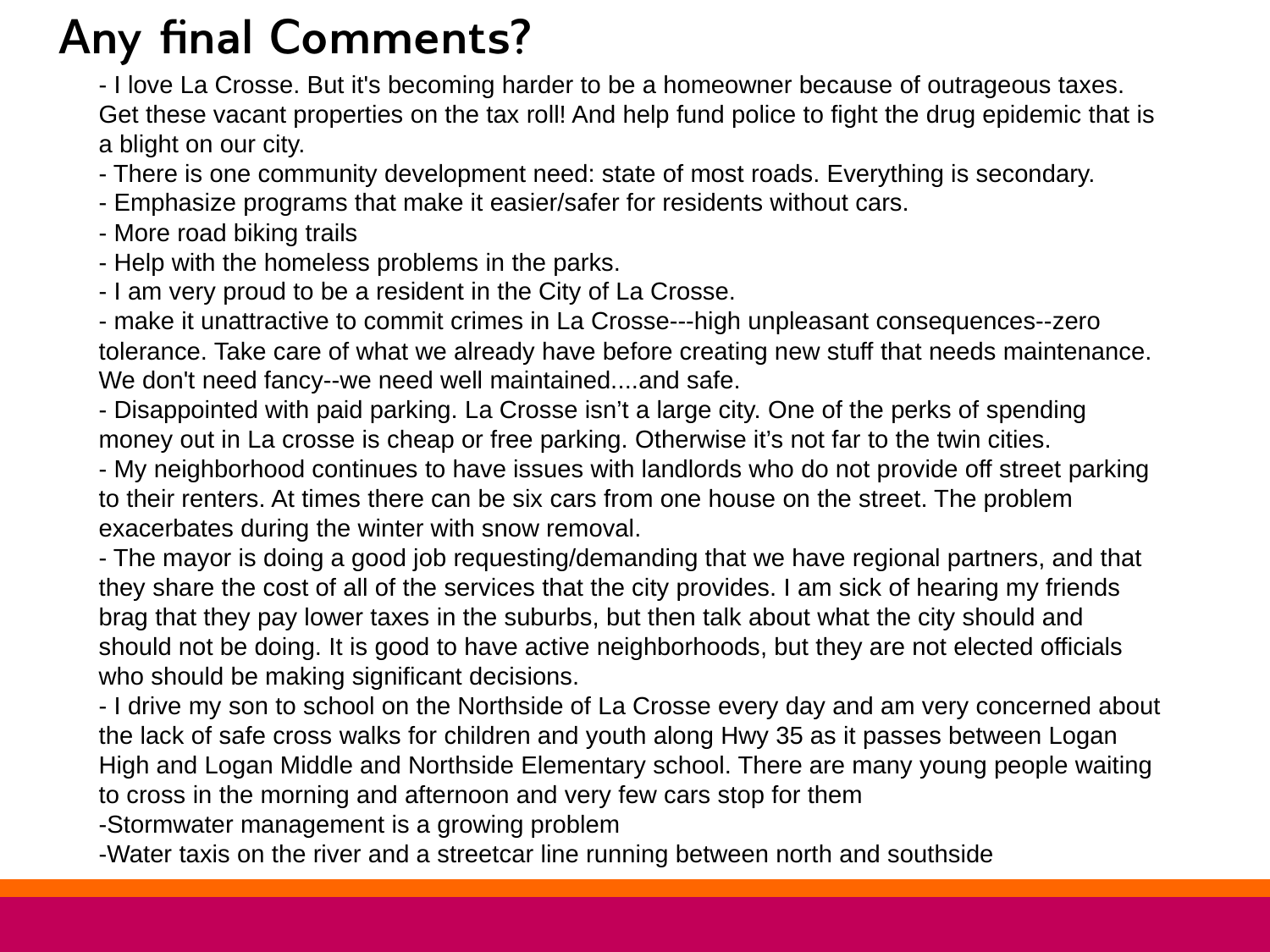

Any final Comments?
- I love La Crosse. But it's becoming harder to be a homeowner because of outrageous taxes. Get these vacant properties on the tax roll! And help fund police to fight the drug epidemic that is a blight on our city.
- There is one community development need: state of most roads. Everything is secondary.
- Emphasize programs that make it easier/safer for residents without cars.
- More road biking trails
- Help with the homeless problems in the parks.
- I am very proud to be a resident in the City of La Crosse.
- make it unattractive to commit crimes in La Crosse---high unpleasant consequences--zero tolerance. Take care of what we already have before creating new stuff that needs maintenance. We don't need fancy--we need well maintained....and safe.
- Disappointed with paid parking. La Crosse isn’t a large city. One of the perks of spending money out in La crosse is cheap or free parking. Otherwise it’s not far to the twin cities.
- My neighborhood continues to have issues with landlords who do not provide off street parking to their renters. At times there can be six cars from one house on the street. The problem exacerbates during the winter with snow removal.
- The mayor is doing a good job requesting/demanding that we have regional partners, and that they share the cost of all of the services that the city provides. I am sick of hearing my friends brag that they pay lower taxes in the suburbs, but then talk about what the city should and should not be doing. It is good to have active neighborhoods, but they are not elected officials who should be making significant decisions.
- I drive my son to school on the Northside of La Crosse every day and am very concerned about the lack of safe cross walks for children and youth along Hwy 35 as it passes between Logan High and Logan Middle and Northside Elementary school. There are many young people waiting to cross in the morning and afternoon and very few cars stop for them
-Stormwater management is a growing problem
-Water taxis on the river and a streetcar line running between north and southside